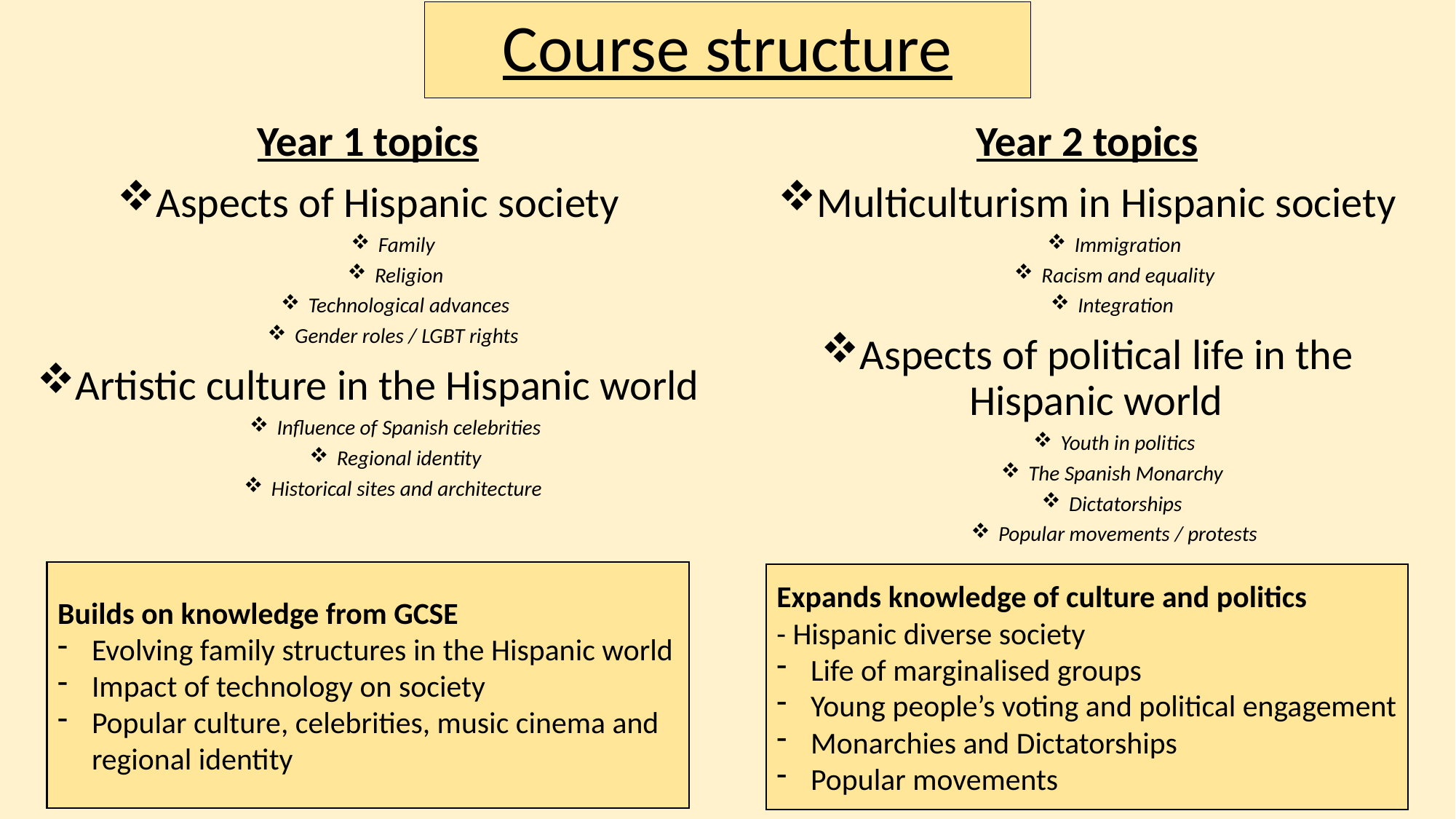

# Course structure
Year 1 topics
Aspects of Hispanic society
Family
Religion
Technological advances
Gender roles / LGBT rights
Artistic culture in the Hispanic world
Influence of Spanish celebrities
Regional identity
Historical sites and architecture
Year 2 topics
Multiculturism in Hispanic society
Immigration
Racism and equality
Integration
Aspects of political life in the Hispanic world
Youth in politics
The Spanish Monarchy
Dictatorships
Popular movements / protests
Builds on knowledge from GCSE
Evolving family structures in the Hispanic world
Impact of technology on society
Popular culture, celebrities, music cinema and regional identity
Expands knowledge of culture and politics
- Hispanic diverse society
Life of marginalised groups
Young people’s voting and political engagement
Monarchies and Dictatorships
Popular movements